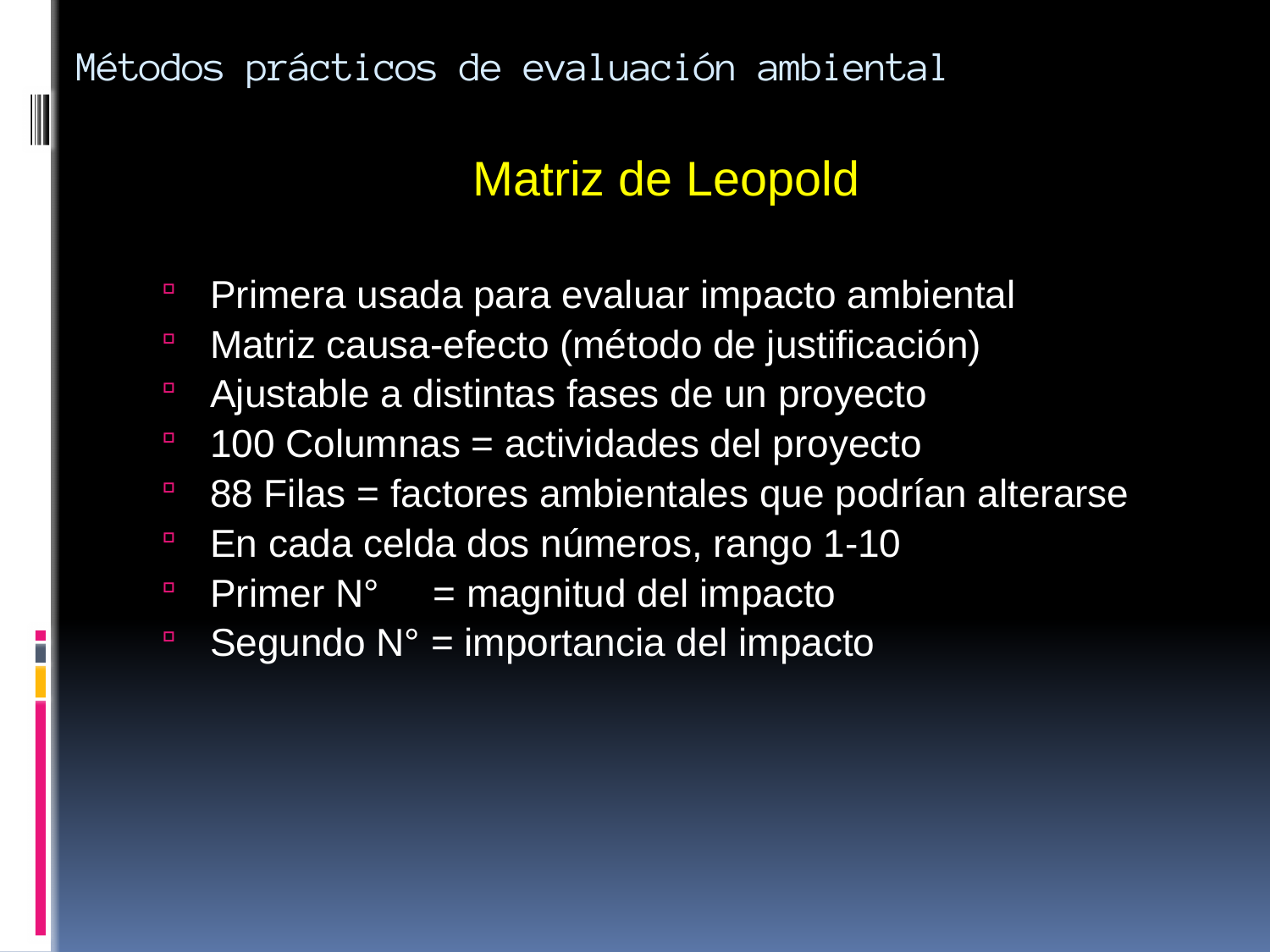

# Métodos prácticos de evaluación ambiental
Matriz de Leopold

Primera usada para evaluar impacto ambiental
Matriz causa-efecto (método de justificación)
Ajustable a distintas fases de un proyecto
100 Columnas = actividades del proyecto
88 Filas = factores ambientales que podrían alterarse
En cada celda dos números, rango 1-10
Primer N°     = magnitud del impacto
Segundo N° = importancia del impacto